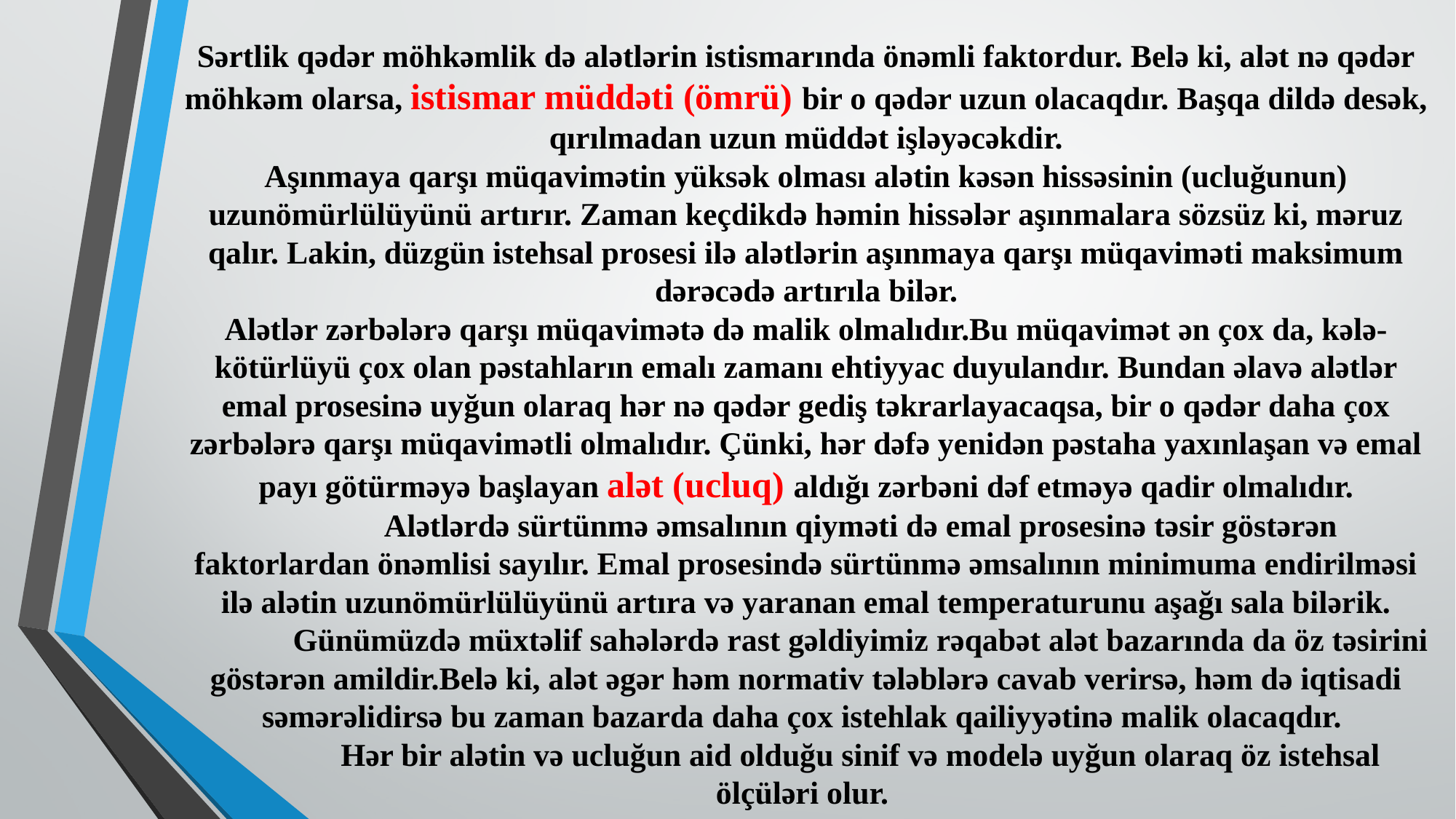

Sərtlik qədər möhkəmlik də alətlərin istismarında önəmli faktordur. Belə ki, alət nə qədər möhkəm olarsa, istismar müddəti (ömrü) bir o qədər uzun olacaqdır. Başqa dildə desək, qırılmadan uzun müddət işləyəcəkdir.
Aşınmaya qarşı müqavimətin yüksək olması alətin kəsən hissəsinin (ucluğunun) uzunömürlülüyünü artırır. Zaman keçdikdə həmin hissələr aşınmalara sözsüz ki, məruz qalır. Lakin, düzgün istehsal prosesi ilə alətlərin aşınmaya qarşı müqaviməti maksimum dərəcədə artırıla bilər.
Alətlər zərbələrə qarşı müqavimətə də malik olmalıdır.Bu müqavimət ən çox da, kələ-kötürlüyü çox olan pəstahların emalı zamanı ehtiyyac duyulandır. Bundan əlavə alətlər emal prosesinə uyğun olaraq hər nə qədər gediş təkrarlayacaqsa, bir o qədər daha çox zərbələrə qarşı müqavimətli olmalıdır. Çünki, hər dəfə yenidən pəstaha yaxınlaşan və emal payı götürməyə başlayan alət (ucluq) aldığı zərbəni dəf etməyə qadir olmalıdır.
	Alətlərdə sürtünmə əmsalının qiyməti də emal prosesinə təsir göstərən faktorlardan önəmlisi sayılır. Emal prosesində sürtünmə əmsalının minimuma endirilməsi ilə alətin uzunömürlülüyünü artıra və yaranan emal temperaturunu aşağı sala bilərik.
	Günümüzdə müxtəlif sahələrdə rast gəldiyimiz rəqabət alət bazarında da öz təsirini göstərən amildir.Belə ki, alət əgər həm normativ tələblərə cavab verirsə, həm də iqtisadi səmərəlidirsə bu zaman bazarda daha çox istehlak qailiyyətinə malik olacaqdır.
	Hər bir alətin və ucluğun aid olduğu sinif və modelə uyğun olaraq öz istehsal ölçüləri olur.